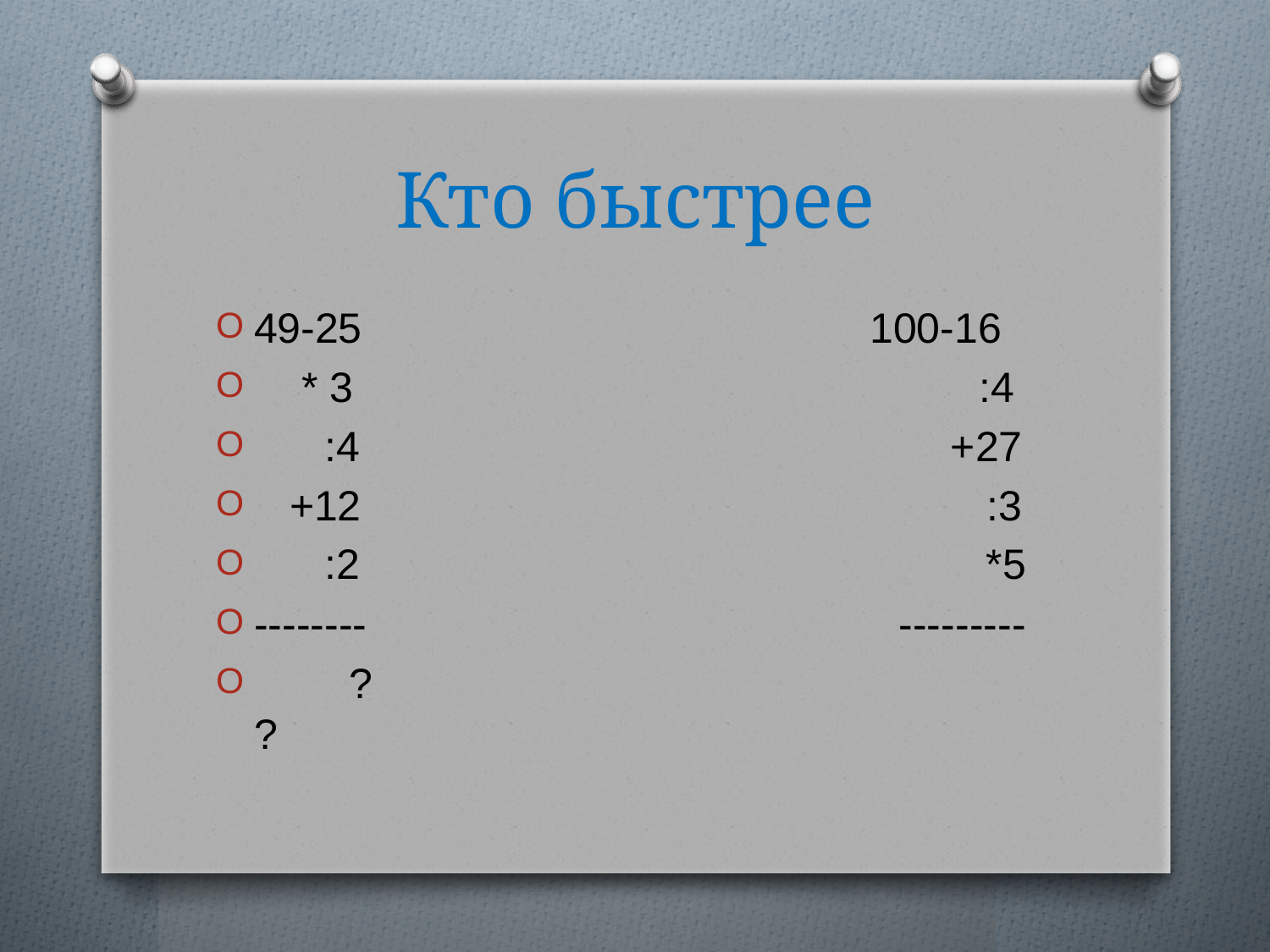

# Кто быстрее
49-25                                           100-16
    * 3                                                     :4
      :4                                                  +27
   +12                                                     :3
      :2                                                     *5
--------                                             ---------
        ?                                                        ?